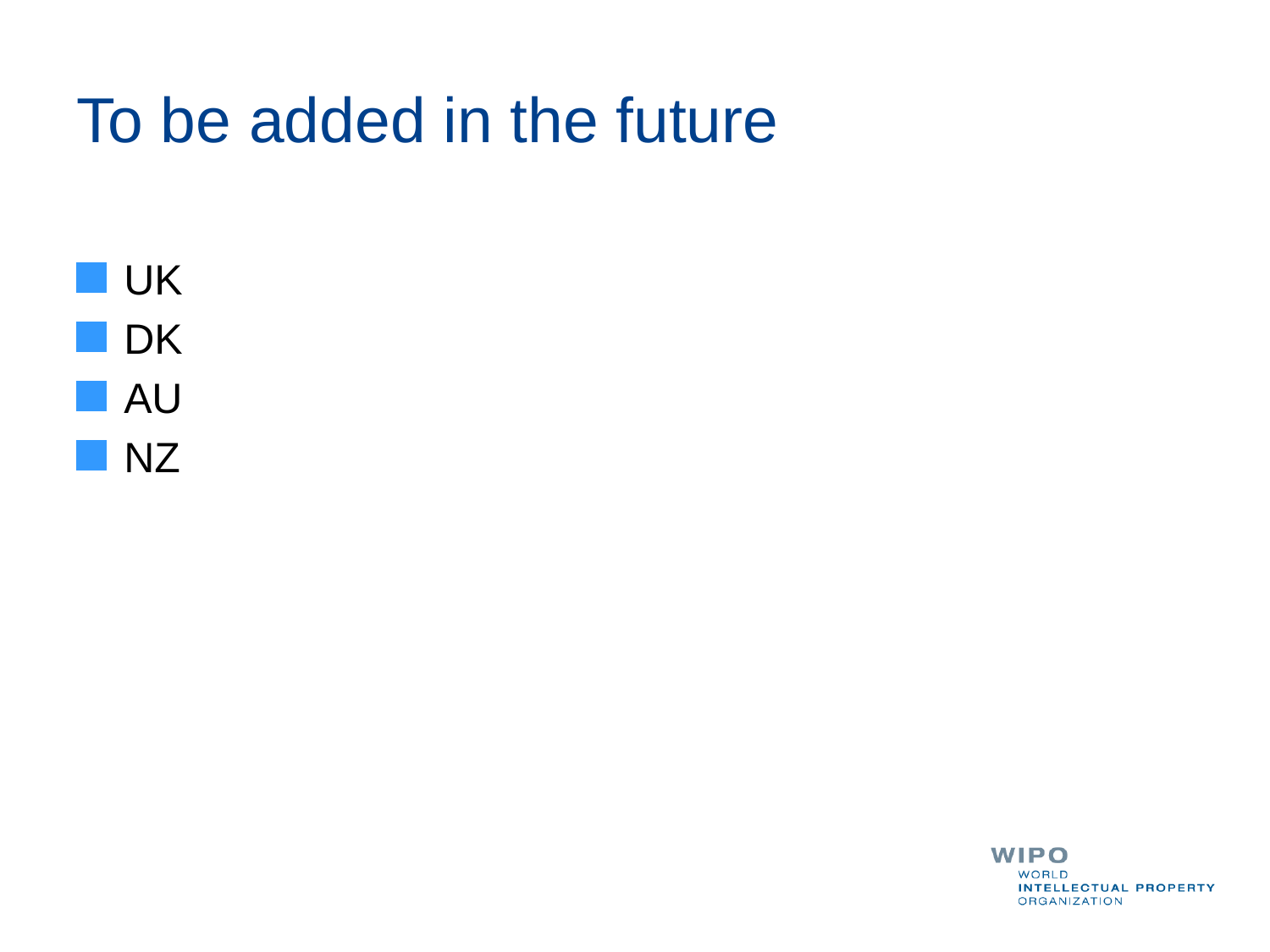

# To be added in the future
UK
DK
AU
NZ